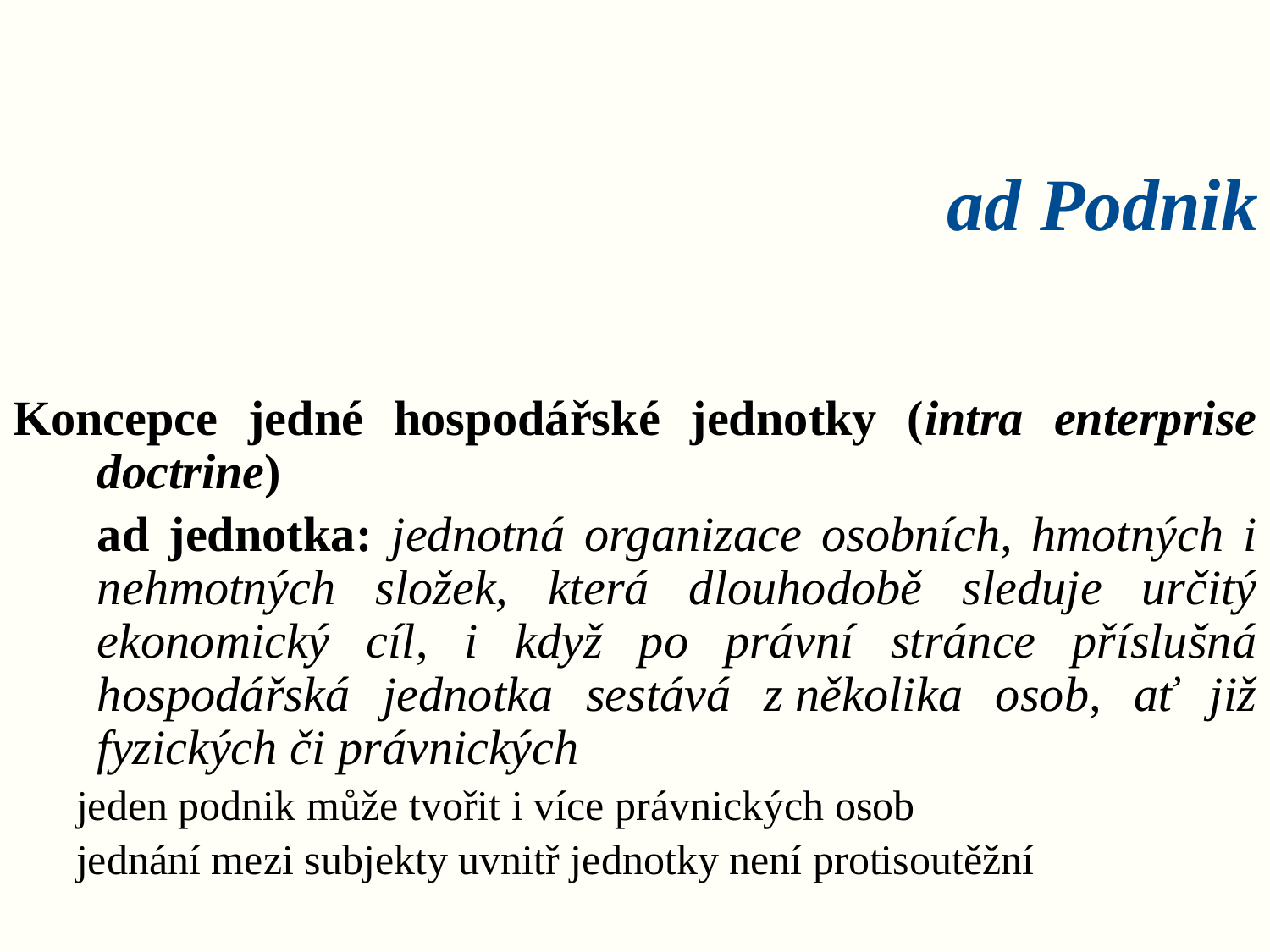

# ad Podnik
Koncepce jedné hospodářské jednotky (intra enterprise doctrine)
	ad jednotka: jednotná organizace osobních, hmotných i nehmotných složek, která dlouhodobě sleduje určitý ekonomický cíl, i když po právní stránce příslušná hospodářská jednotka sestává z několika osob, ať již fyzických či právnických
jeden podnik může tvořit i více právnických osob
jednání mezi subjekty uvnitř jednotky není protisoutěžní